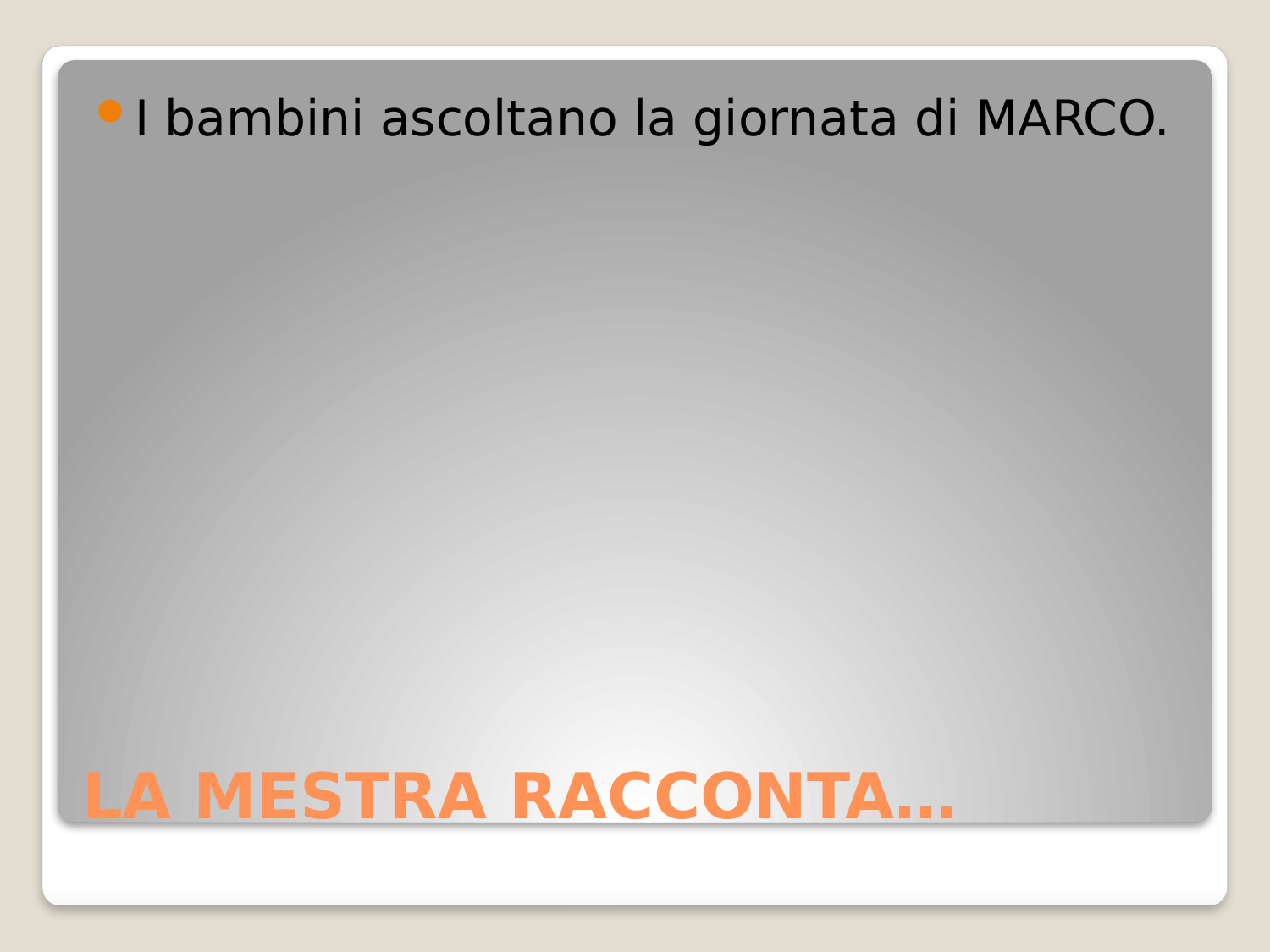

I bambini ascoltano la giornata di MARCO.
# LA MESTRA RACCONTA…